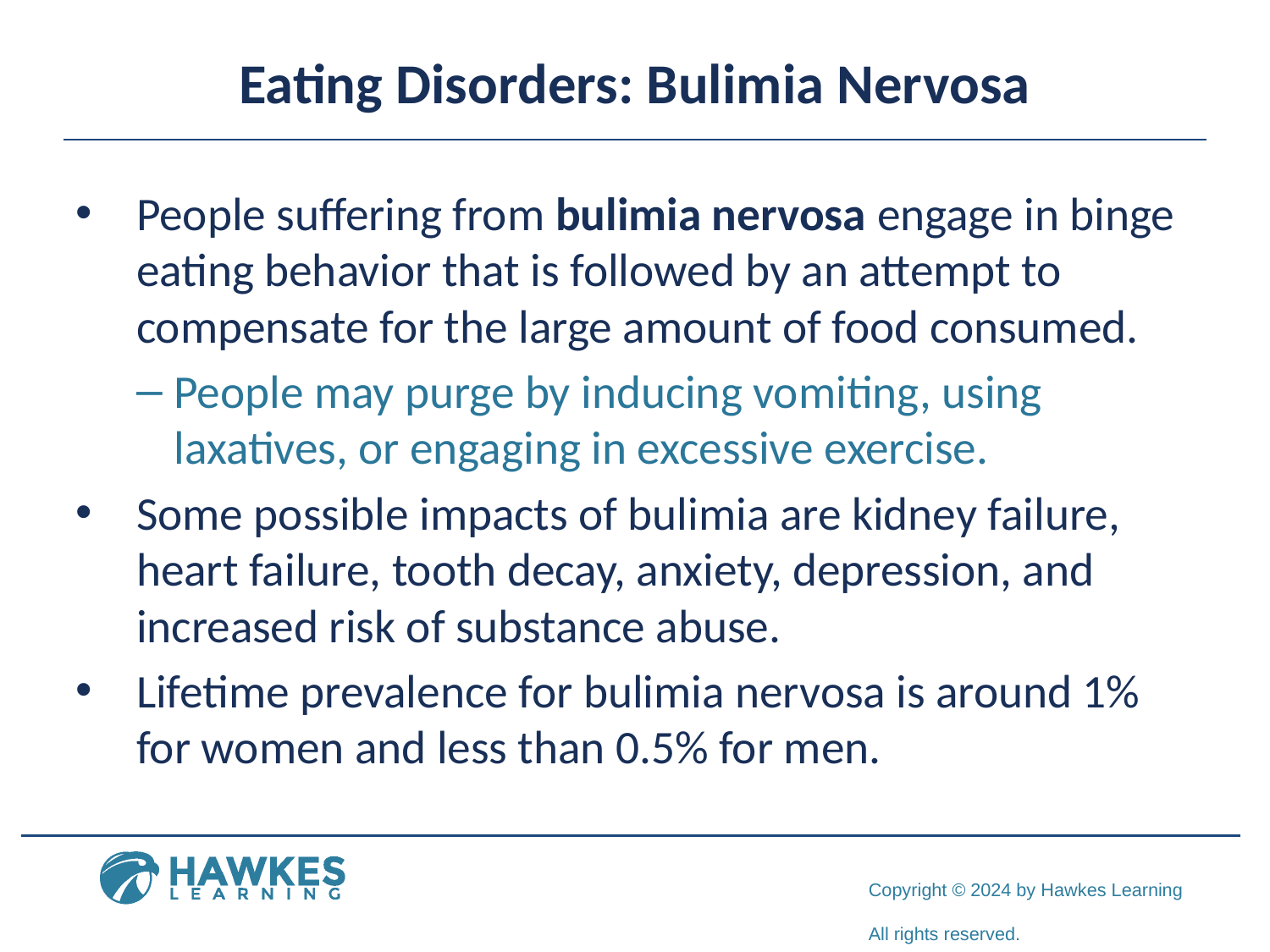

# Eating Disorders: Bulimia Nervosa
People suffering from bulimia nervosa engage in binge eating behavior that is followed by an attempt to compensate for the large amount of food consumed.
People may purge by inducing vomiting, using laxatives, or engaging in excessive exercise.
Some possible impacts of bulimia are kidney failure, heart failure, tooth decay, anxiety, depression, and increased risk of substance abuse.
Lifetime prevalence for bulimia nervosa is around 1% for women and less than 0.5% for men.